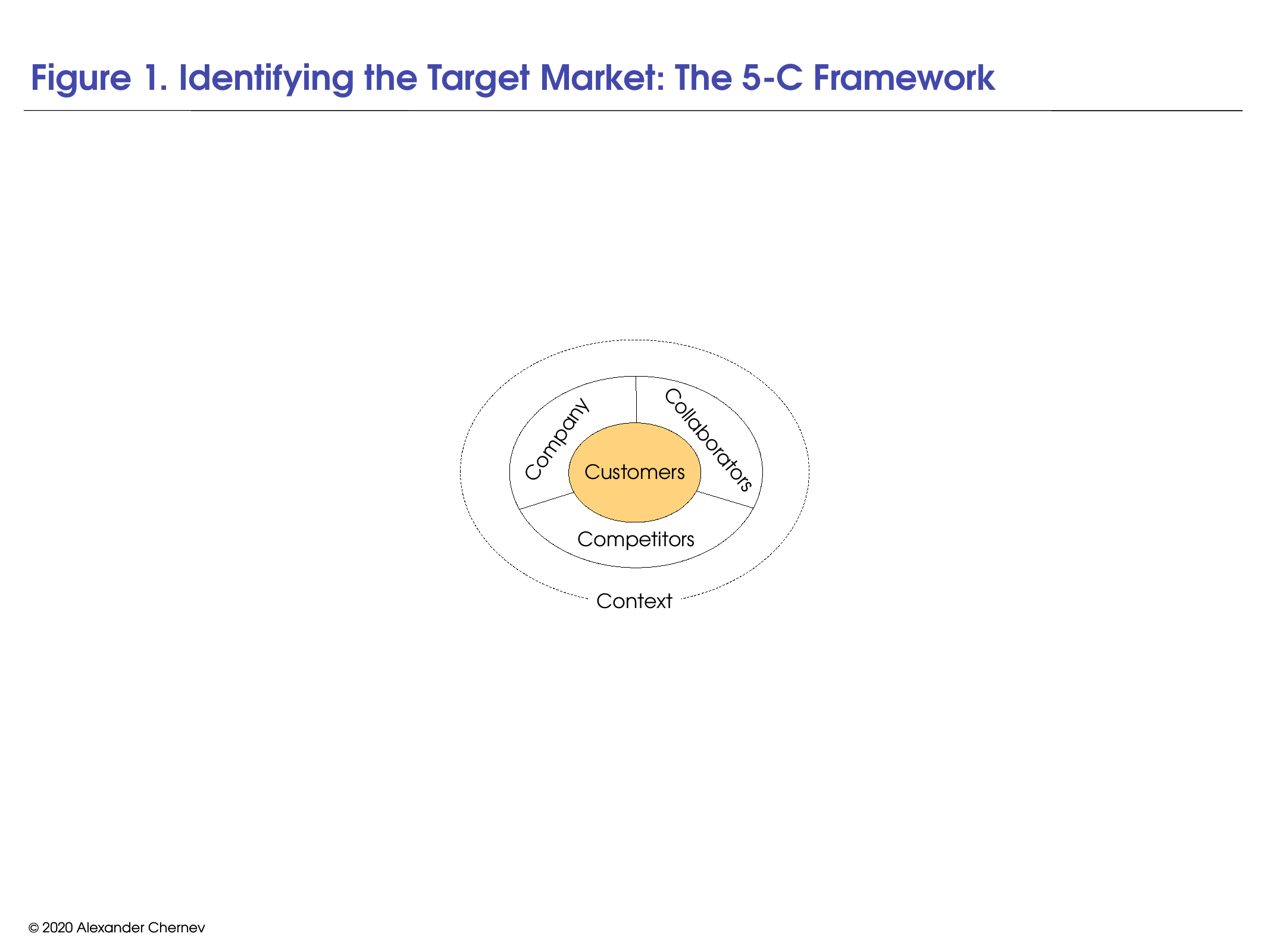

# Figure 1. Identifying the Target Market: The 5-C Framework

Collaborators
Company
Customers

Competitors
Context
© 2020 Alexander Chernev